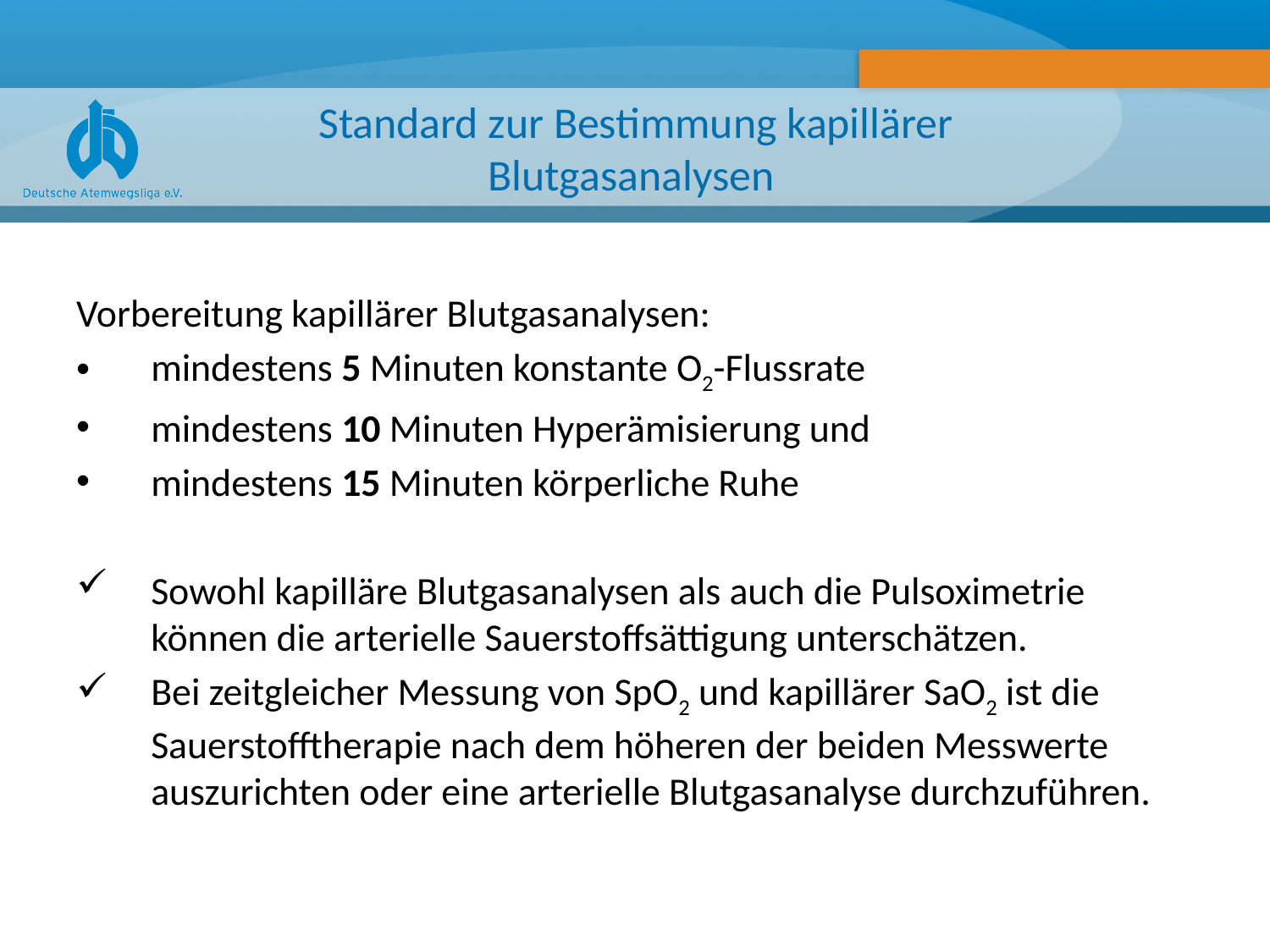

# Standard zur Bestimmung kapillärer Blutgasanalysen
Vorbereitung kapillärer Blutgasanalysen:
mindestens 5 Minuten konstante O2-Flussrate
mindestens 10 Minuten Hyperämisierung und
mindestens 15 Minuten körperliche Ruhe

Sowohl kapilläre Blutgasanalysen als auch die Pulsoximetrie können die arterielle Sauerstoffsättigung unterschätzen.
Bei zeitgleicher Messung von SpO2 und kapillärer SaO2 ist die Sauerstofftherapie nach dem höheren der beiden Messwerte auszurichten oder eine arterielle Blutgasanalyse durchzuführen.